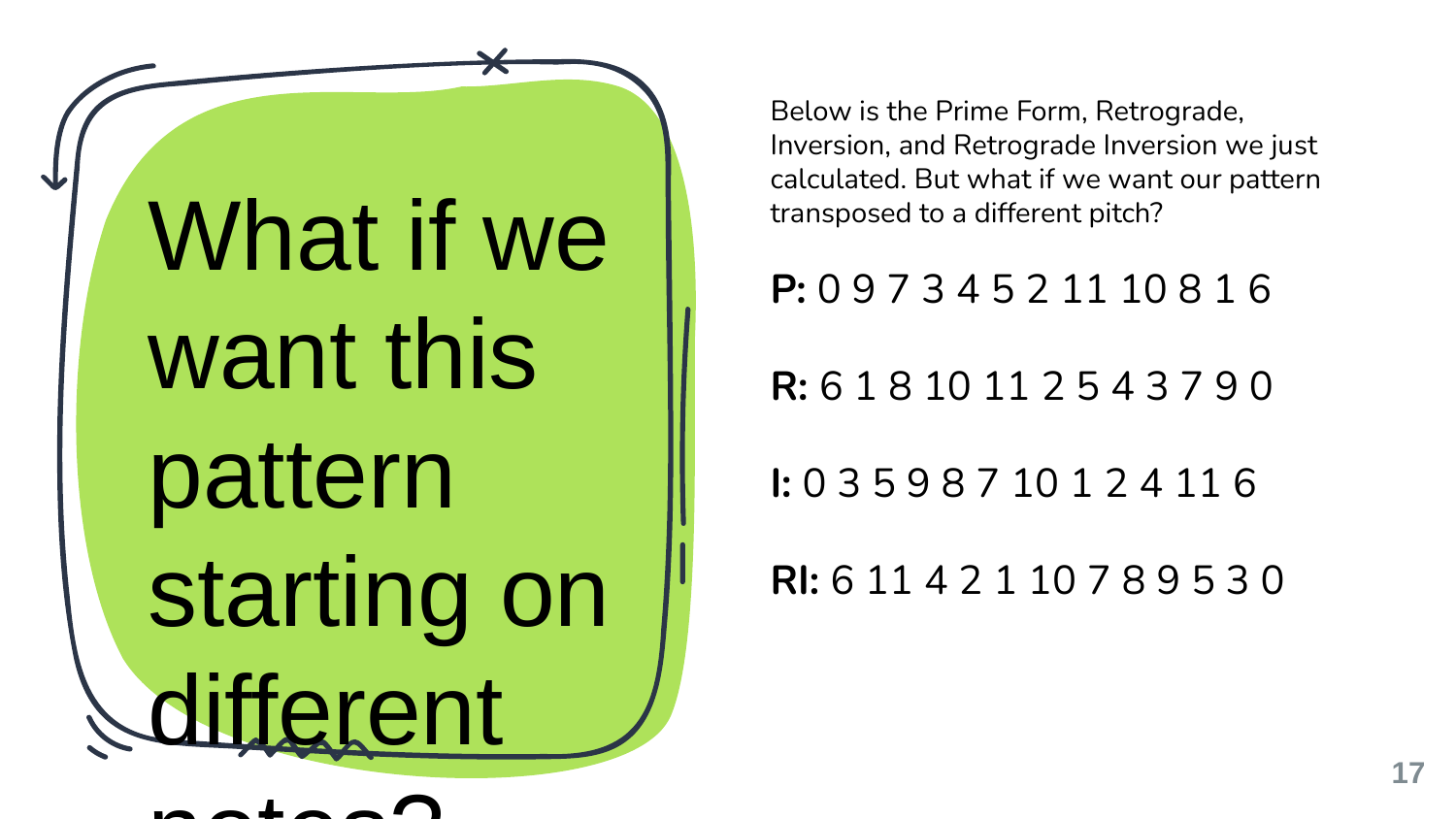

Below is the Prime Form, Retrograde, Inversion, and Retrograde Inversion we just calculated. But what if we want our pattern transposed to a different pitch?

P: 0 9 7 3 4 5 2 11 10 8 1 6

R: 6 1 8 10 11 2 5 4 3 7 9 0

I: 0 3 5 9 8 7 10 1 2 4 11 6

RI: 6 11 4 2 1 10 7 8 9 5 3 0
What if we want this pattern starting on different notes?
17